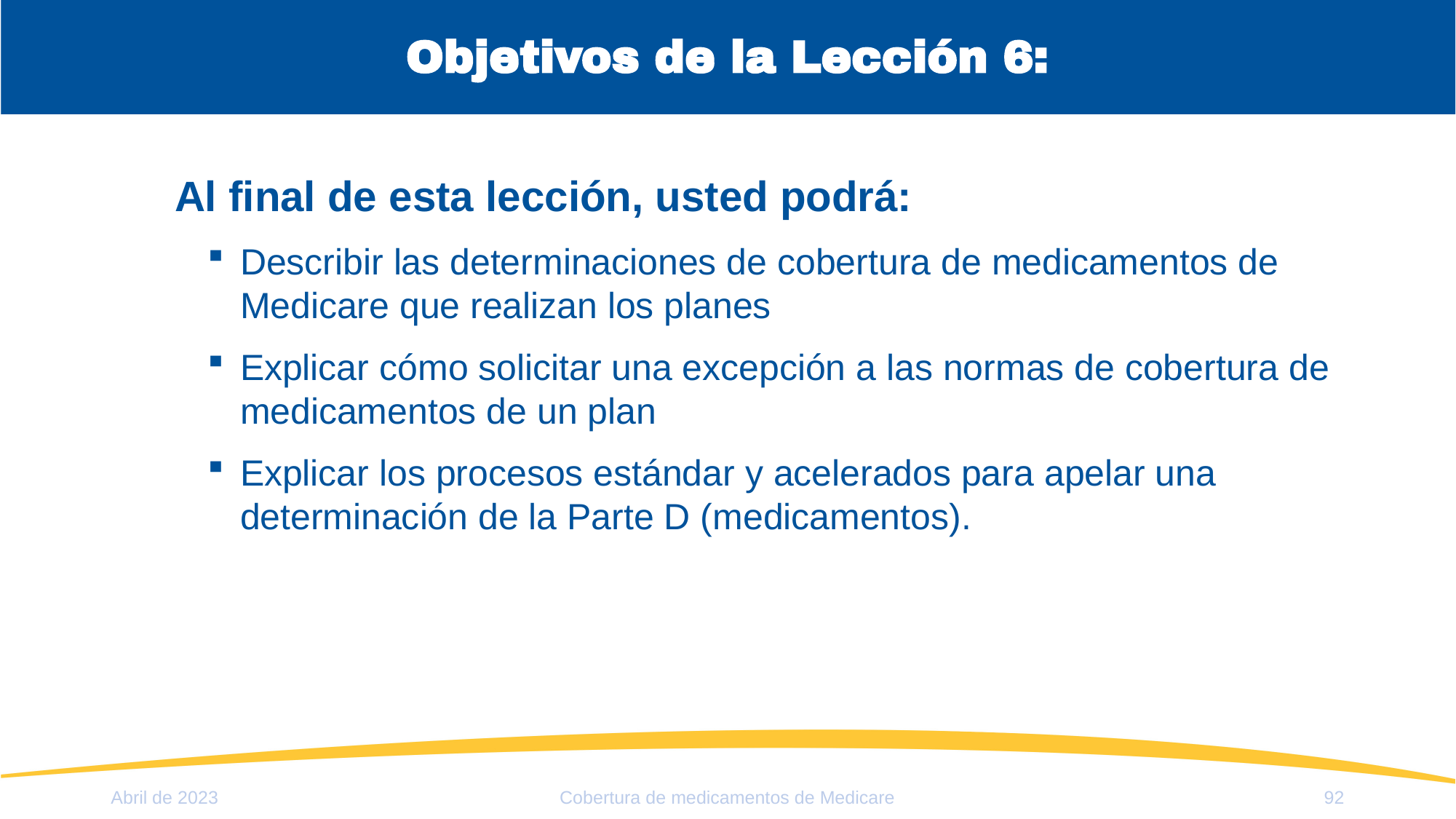

# Objetivos de la Lección 6:
Al final de esta lección, usted podrá:
Describir las determinaciones de cobertura de medicamentos de Medicare que realizan los planes
Explicar cómo solicitar una excepción a las normas de cobertura de medicamentos de un plan
Explicar los procesos estándar y acelerados para apelar una determinación de la Parte D (medicamentos).

Abril de 2023
Cobertura de medicamentos de Medicare
92